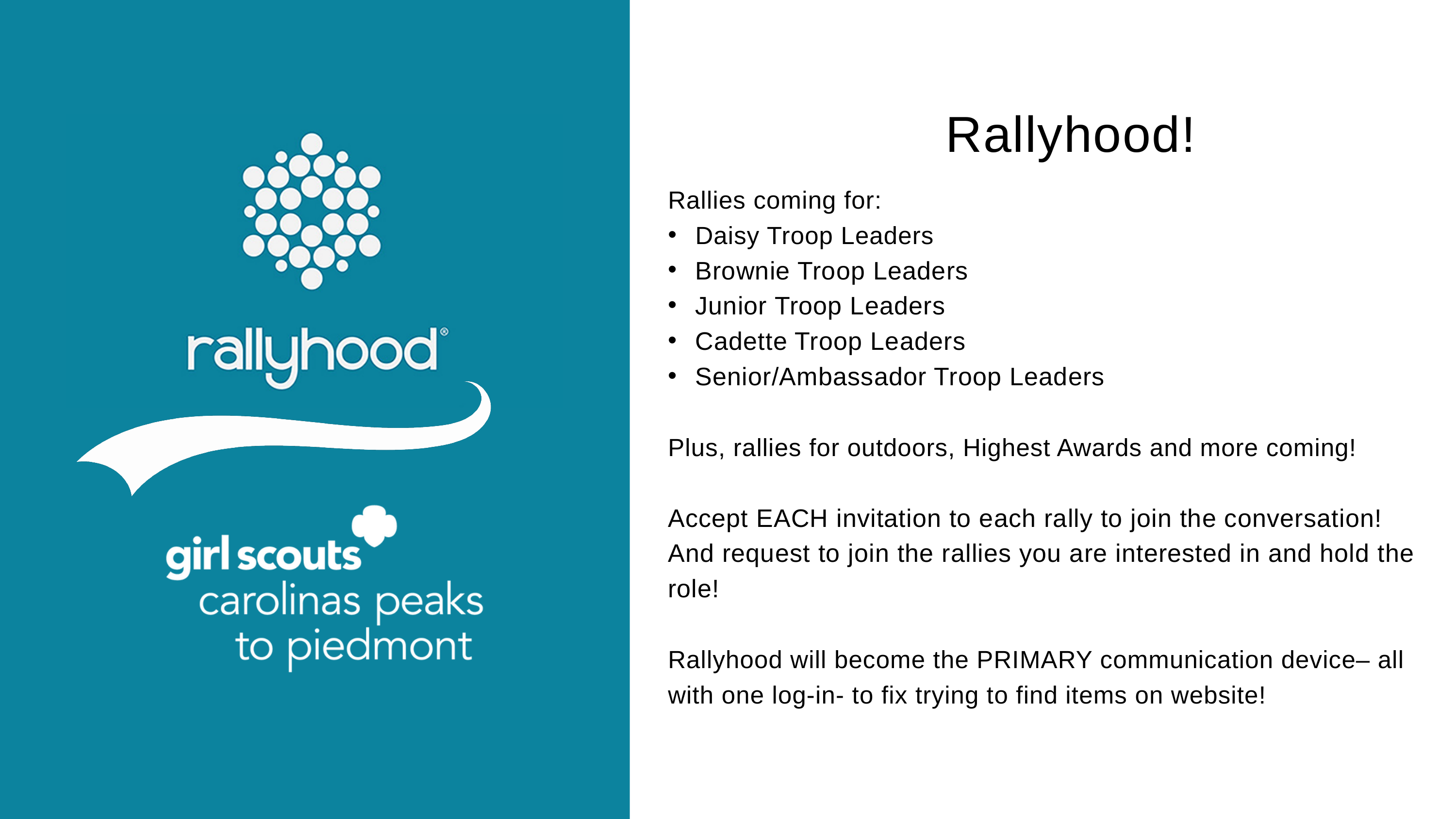

Rallyhood!

Rallies coming for:
Daisy Troop Leaders
Brownie Troop Leaders
Junior Troop Leaders
Cadette Troop Leaders
Senior/Ambassador Troop Leaders

Plus, rallies for outdoors, Highest Awards and more coming!

Accept EACH invitation to each rally to join the conversation! And request to join the rallies you are interested in and hold the role!

Rallyhood will become the PRIMARY communication device– all with one log-in- to fix trying to find items on website!